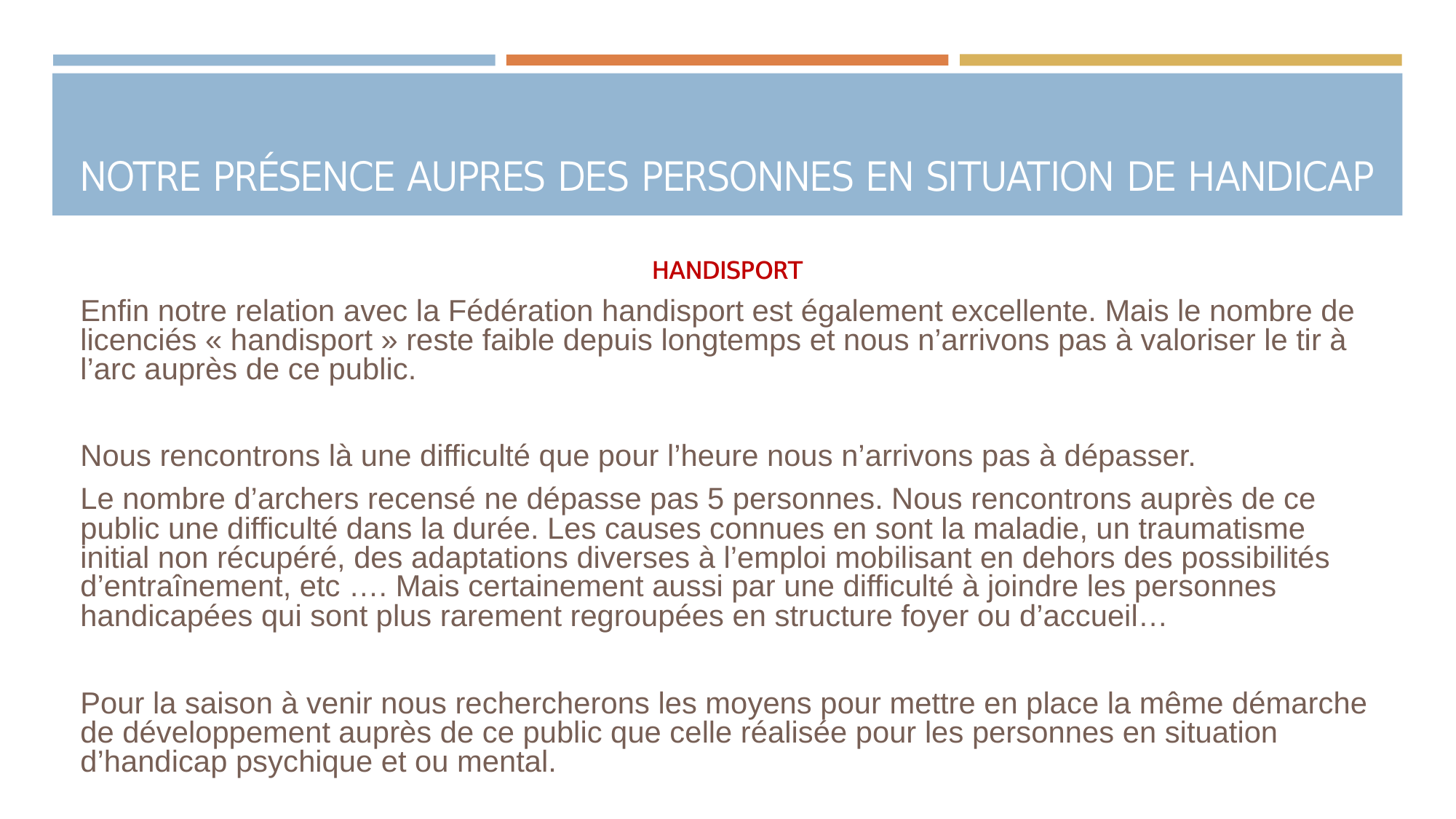

# NOTRE PRÉSENCE AUPRES DES PERSONNES EN SITUATION DE HANDICAP

HANDISPORT
Enfin notre relation avec la Fédération handisport est également excellente. Mais le nombre de licenciés « handisport » reste faible depuis longtemps et nous n’arrivons pas à valoriser le tir à l’arc auprès de ce public.

Nous rencontrons là une difficulté que pour l’heure nous n’arrivons pas à dépasser.
Le nombre d’archers recensé ne dépasse pas 5 personnes. Nous rencontrons auprès de ce public une difficulté dans la durée. Les causes connues en sont la maladie, un traumatisme initial non récupéré, des adaptations diverses à l’emploi mobilisant en dehors des possibilités d’entraînement, etc …. Mais certainement aussi par une difficulté à joindre les personnes handicapées qui sont plus rarement regroupées en structure foyer ou d’accueil…

Pour la saison à venir nous rechercherons les moyens pour mettre en place la même démarche de développement auprès de ce public que celle réalisée pour les personnes en situation d’handicap psychique et ou mental.